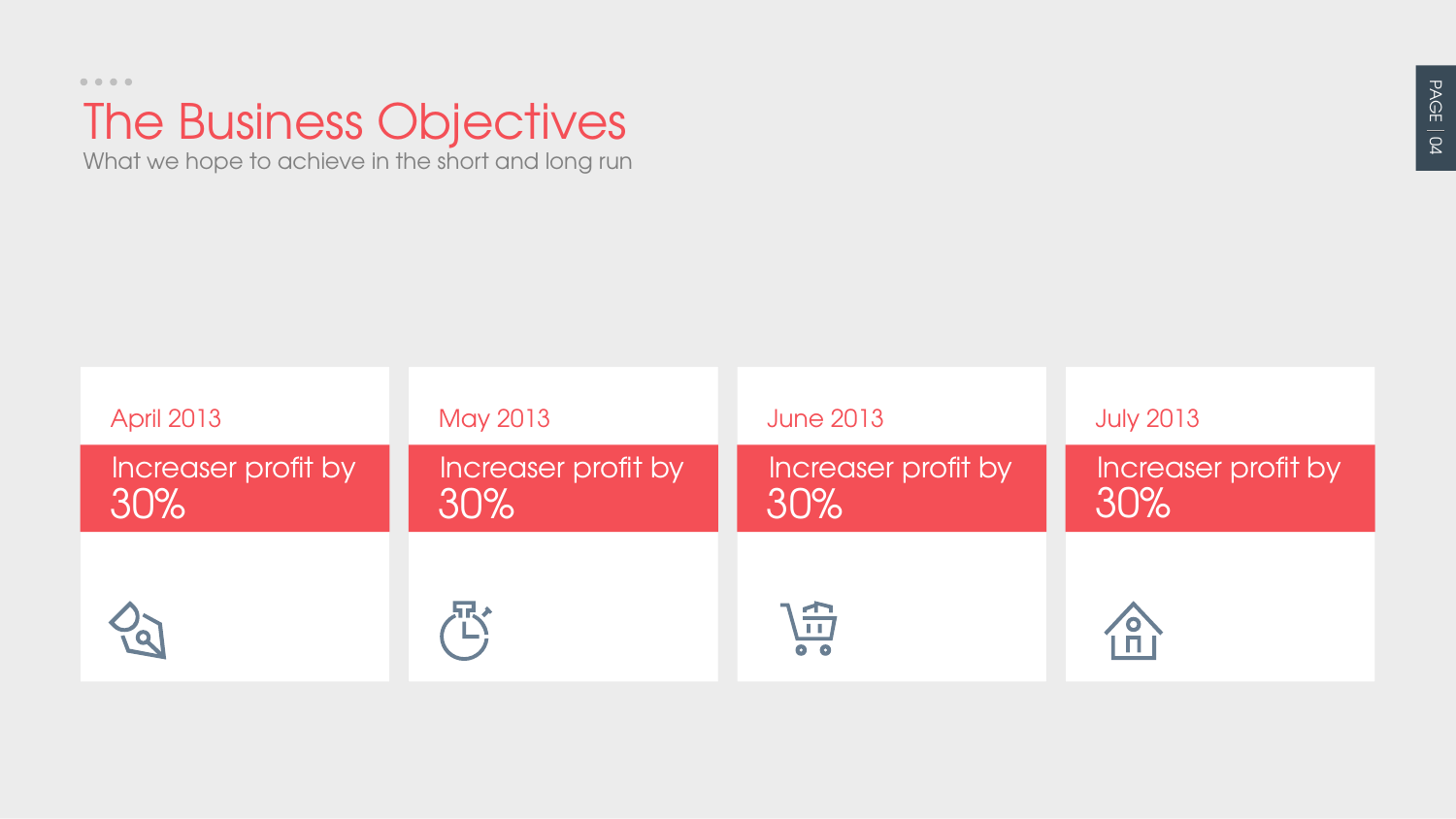

PAGE   04
The Business Objectives
What we hope to achieve in the short and long run

April 2013
Increaser profit by

30%

May 2013
Increaser profit by

30%

June 2013
Increaser profit by

30%

July 2013
Increaser profit by

30%